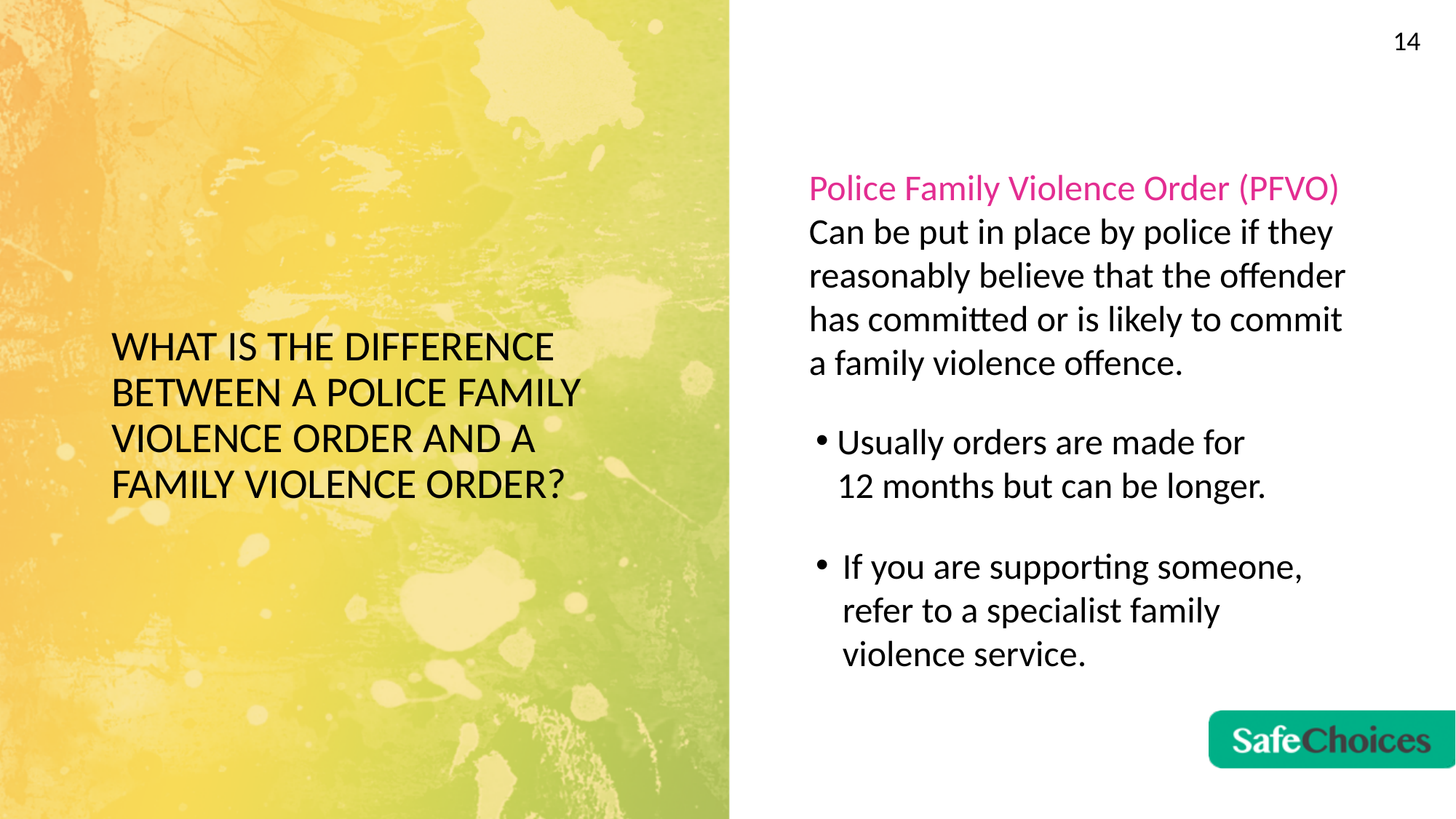

14
Police Family Violence Order (PFVO) Can be put in place by police if they reasonably believe that the offender has committed or is likely to commit a family violence offence.
# WHAT IS THE DIFFERENCE BETWEEN A POLICE FAMILY VIOLENCE ORDER AND A FAMILY VIOLENCE ORDER?
Usually orders are made for
12 months but can be longer.
If you are supporting someone, refer to a specialist family violence service.